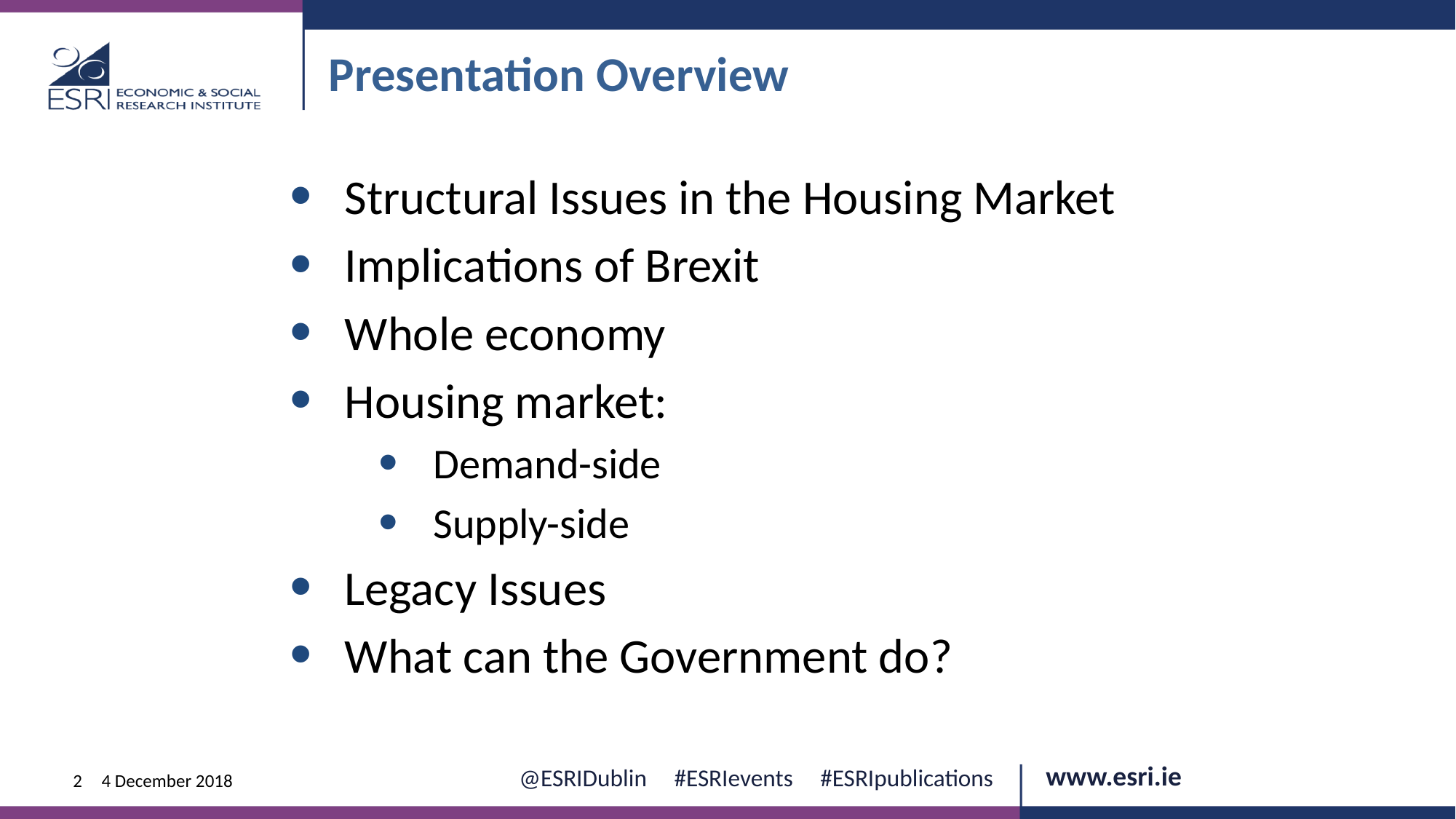

Presentation Overview
Structural Issues in the Housing Market
Implications of Brexit
Whole economy
Housing market:
Demand-side
Supply-side
Legacy Issues
What can the Government do?

2
4 December 2018